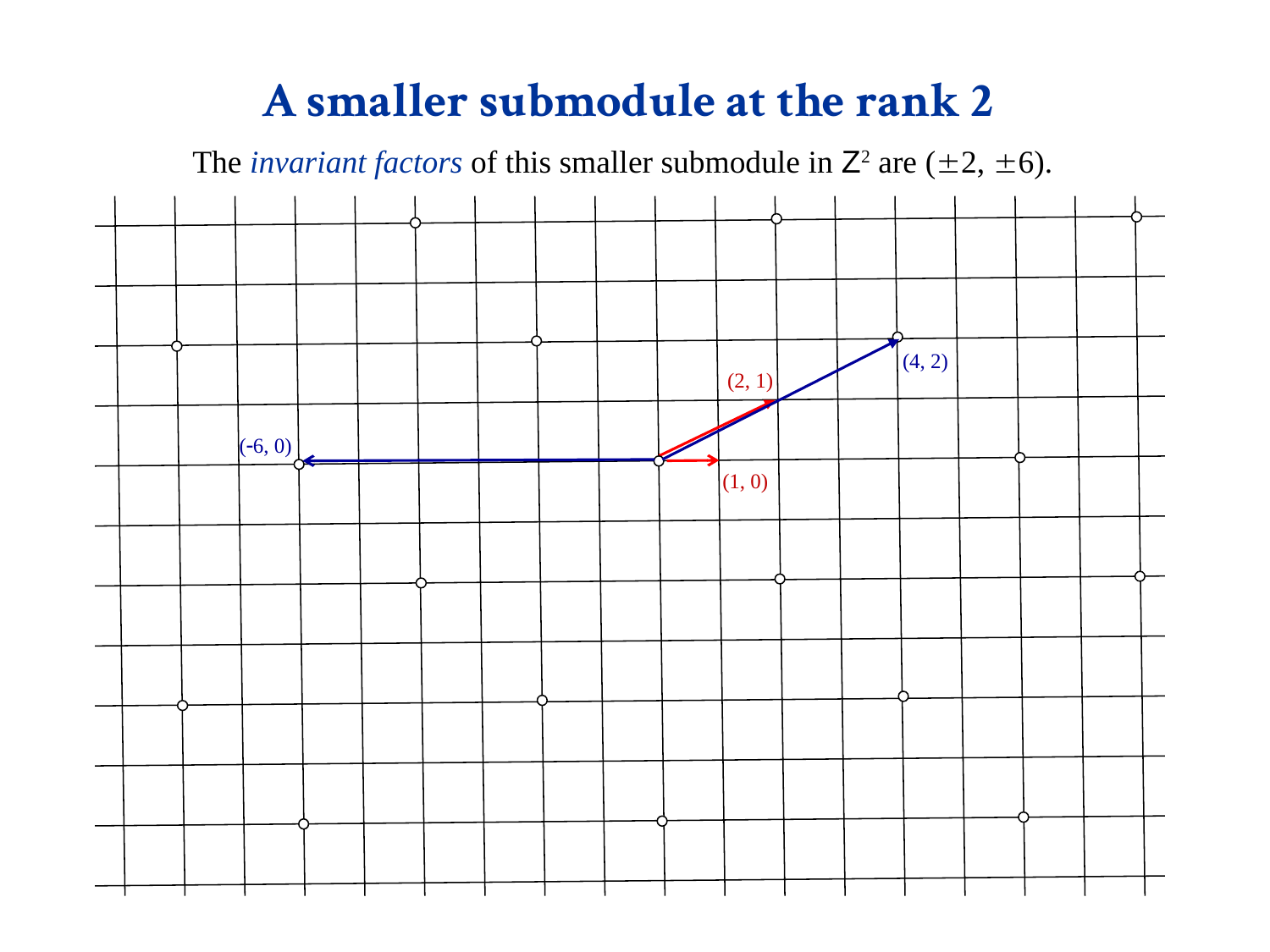

A smaller submodule at the rank 2
The invariant factors of this smaller submodule in Z2 are (±2, ±6).

(4, 2)

(2, 1)
(−6, 0)

(1, 0)